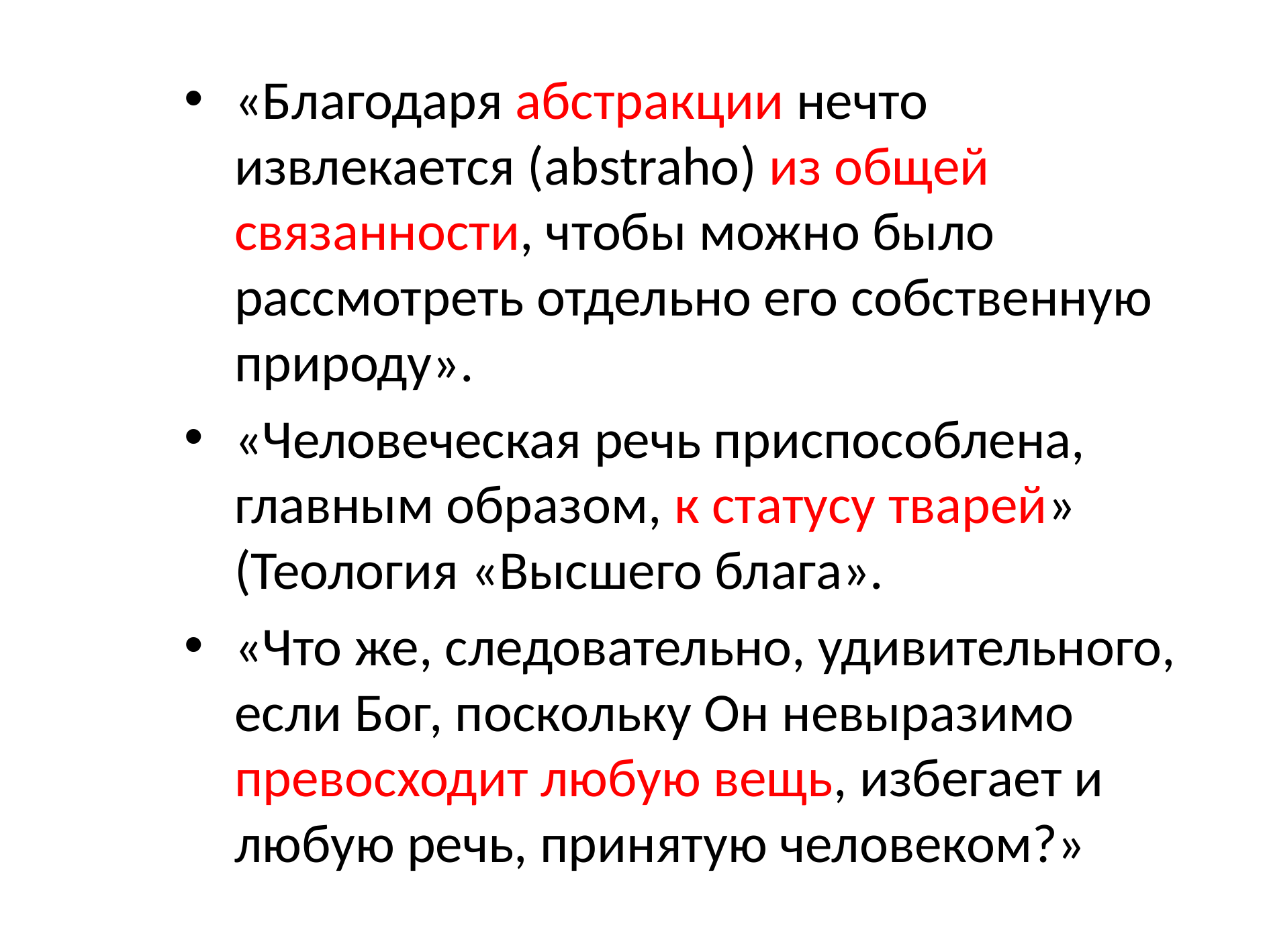

«Благодаря абстракции нечто извлекается (abstraho) из общей связанности, чтобы можно было рассмотреть отдельно его собственную природу».
«Человеческая речь приспособлена, главным образом, к статусу тварей» (Теология «Высшего блага».
«Что же, следовательно, удивительного, если Бог, поскольку Он невыразимо превосходит любую вещь, избегает и любую речь, принятую человеком?»